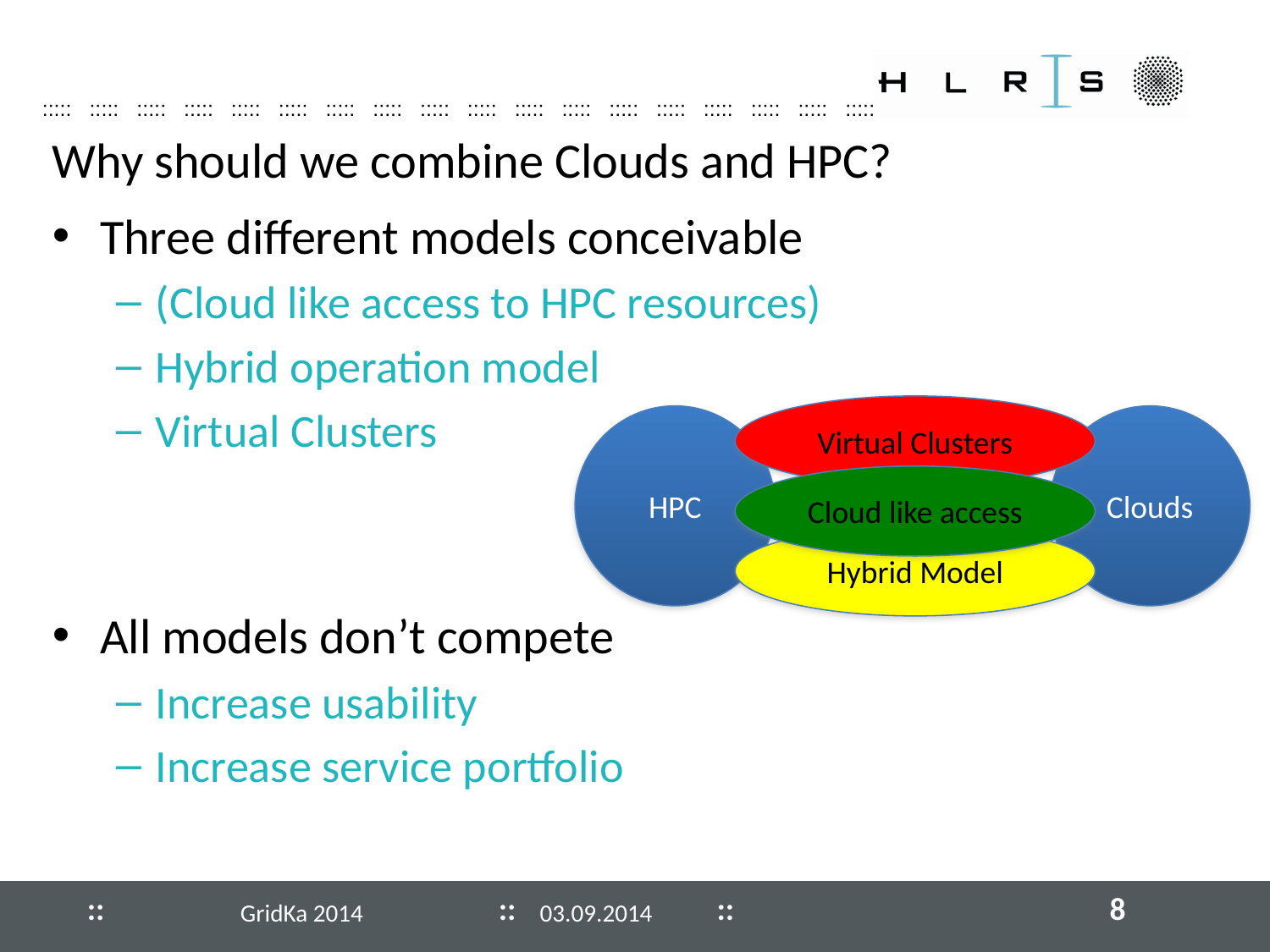

# Why should we combine Clouds and HPC?
Three different models conceivable
(Cloud like access to HPC resources)
Hybrid operation model
Virtual Clusters

All models don’t compete
Increase usability
Increase service portfolio
Virtual Clusters
HPC
Clouds
Cloud like access
Hybrid Model
8
03.09.2014
GridKa 2014